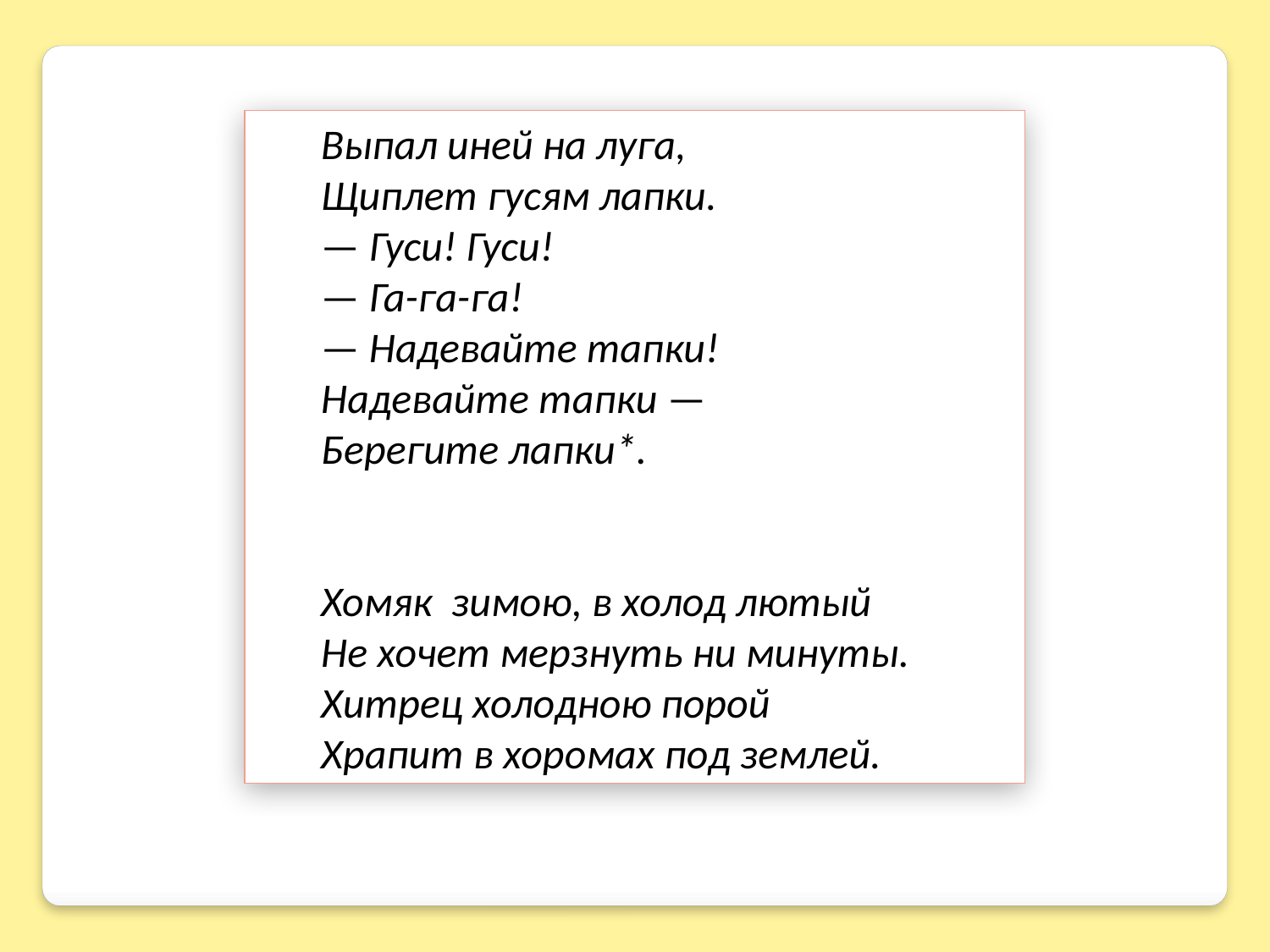

Выпал иней на луга,
Щиплет гусям лапки.
— Гуси! Гуси!
— Га-га-га!
— Надевайте тапки!
Надевайте тапки —
Берегите лапки*.

Хомяк  зимою, в холод лютый
Не хочет мерзнуть ни минуты.
Хитрец холодною порой
Храпит в хоромах под землей.